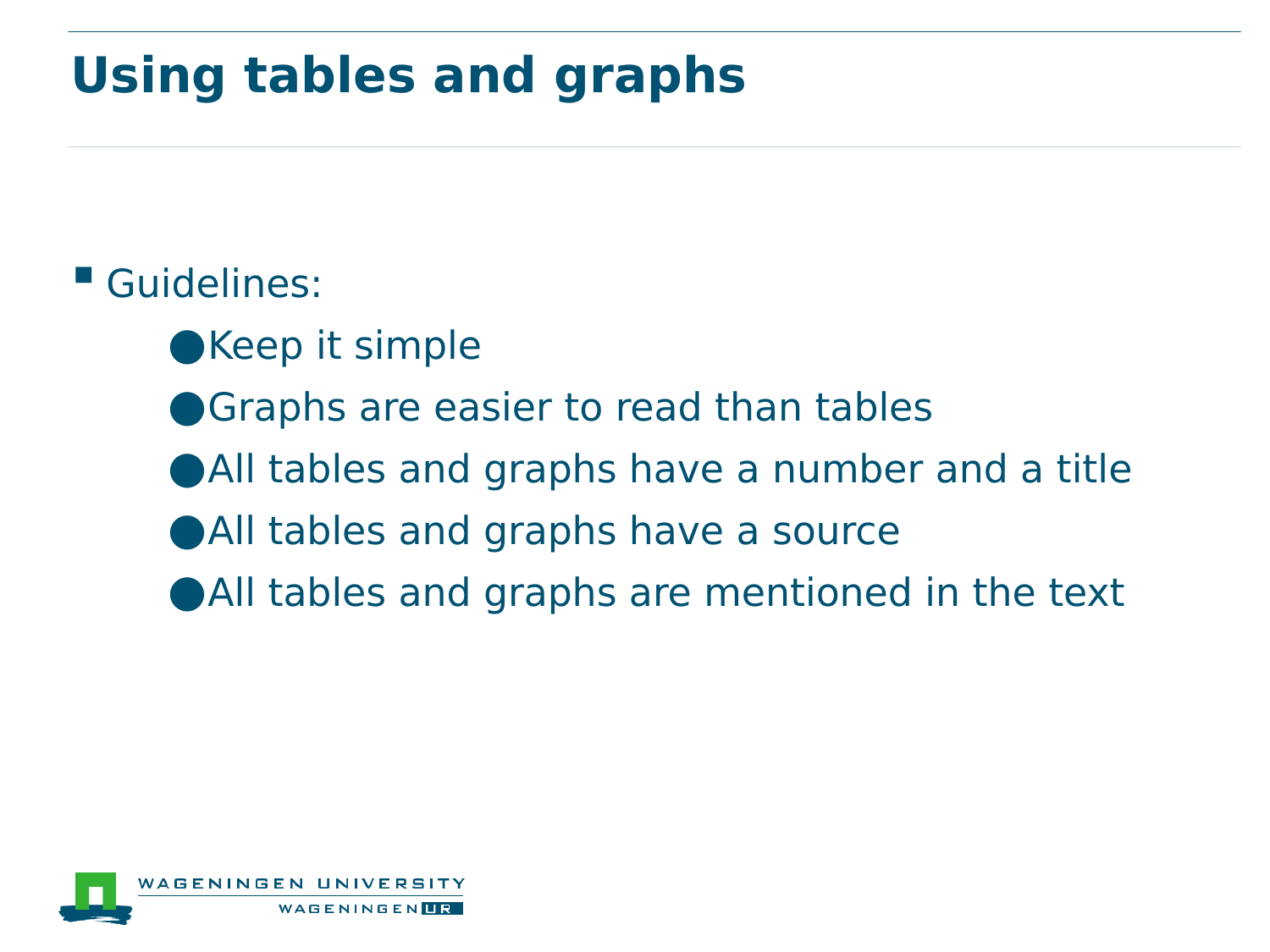

# Using tables and graphs
Guidelines:
Keep it simple
Graphs are easier to read than tables
All tables and graphs have a number and a title
All tables and graphs have a source
All tables and graphs are mentioned in the text